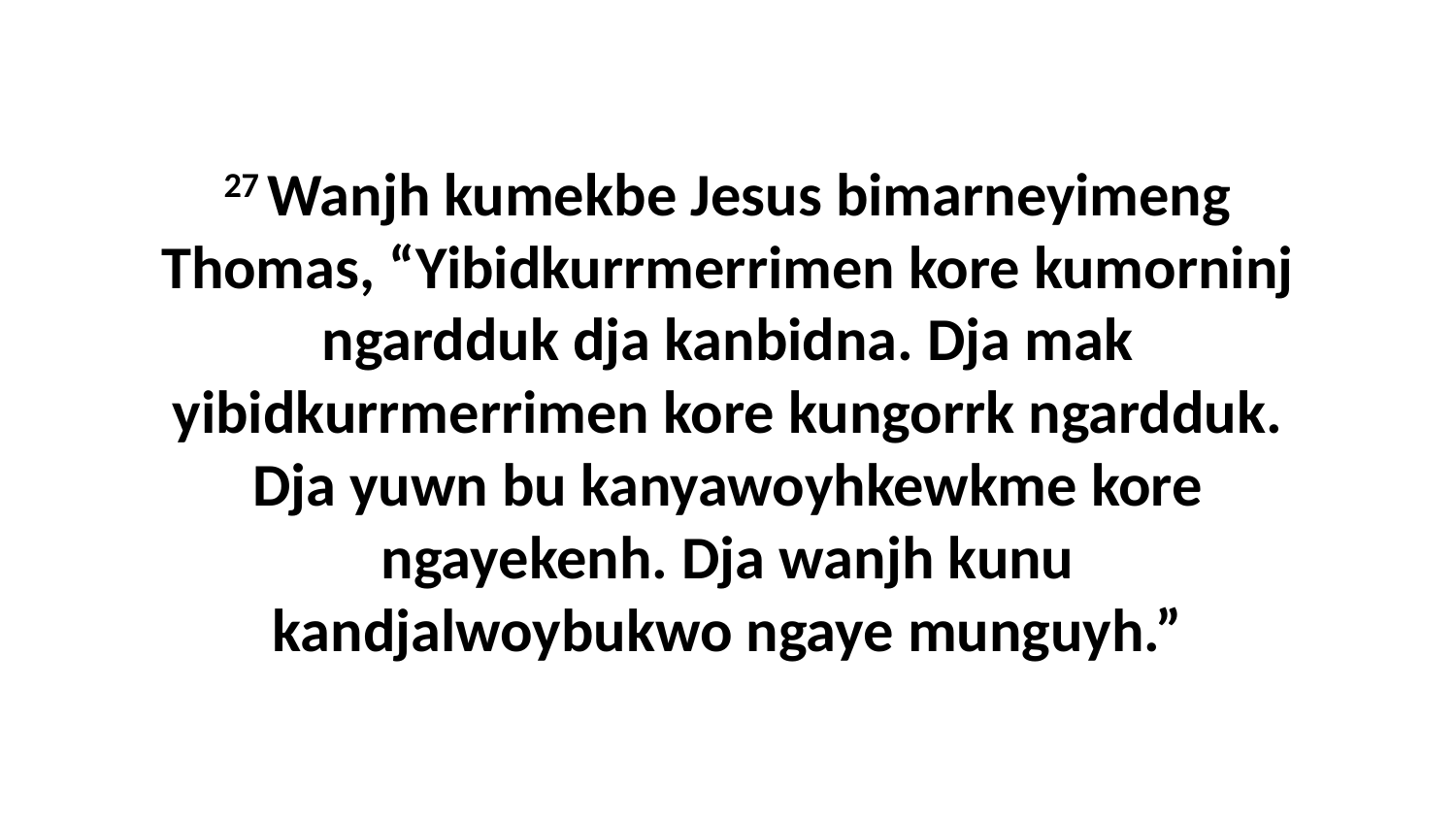

27 Wanjh kumekbe Jesus bimarneyimeng Thomas, “Yibidkurrmerrimen kore kumorninj ngardduk dja kanbidna. Dja mak yibidkurrmerrimen kore kungorrk ngardduk. Dja yuwn bu kanyawoyhkewkme kore ngayekenh. Dja wanjh kunu kandjalwoybukwo ngaye munguyh.”